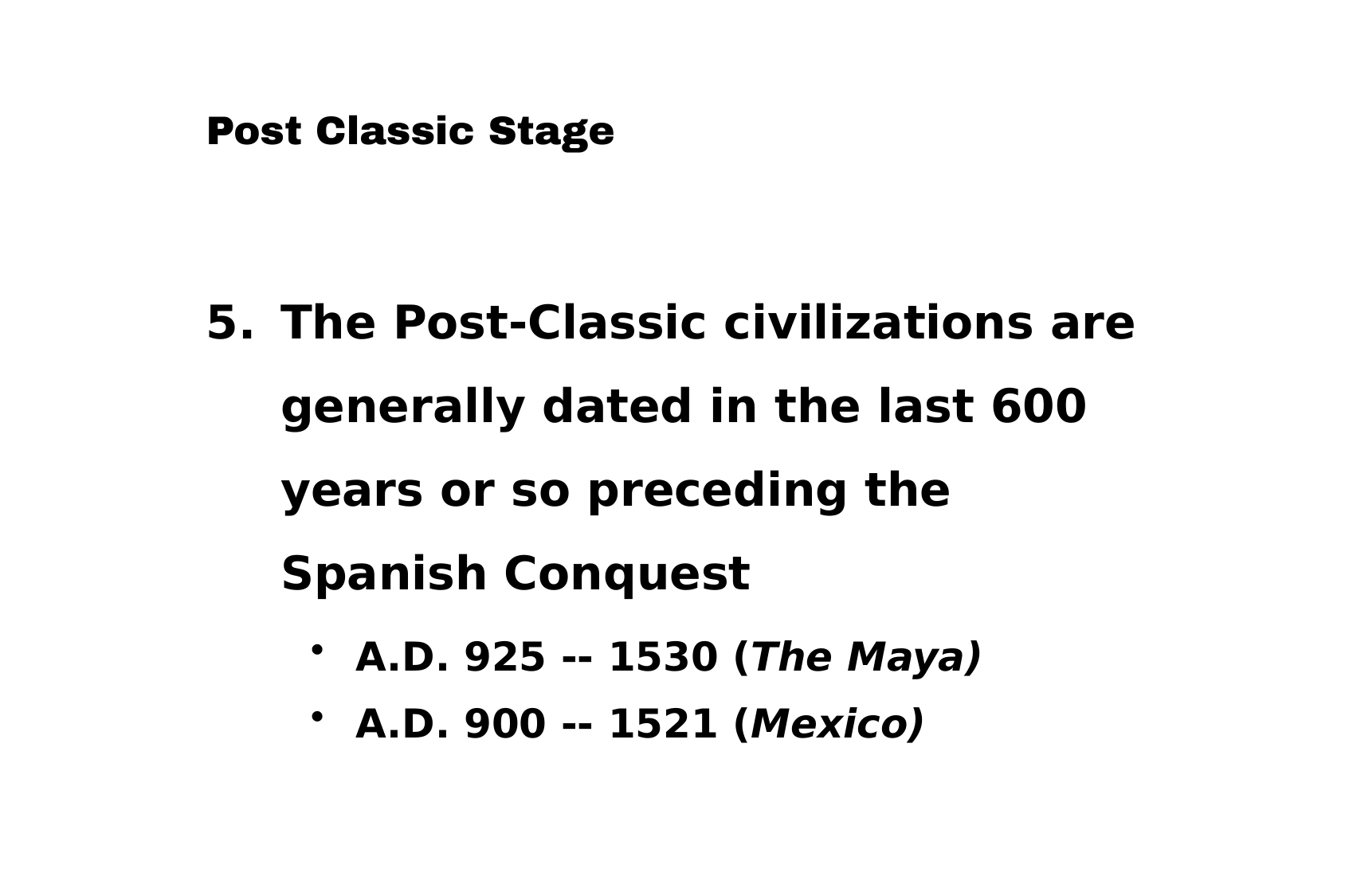

The Post-Classic civilizations are generally dated in the last 600 years or so preceding the Spanish Conquest

A.D. 925 -- 1530 (The Maya)
A.D. 900 -- 1521 (Mexico)